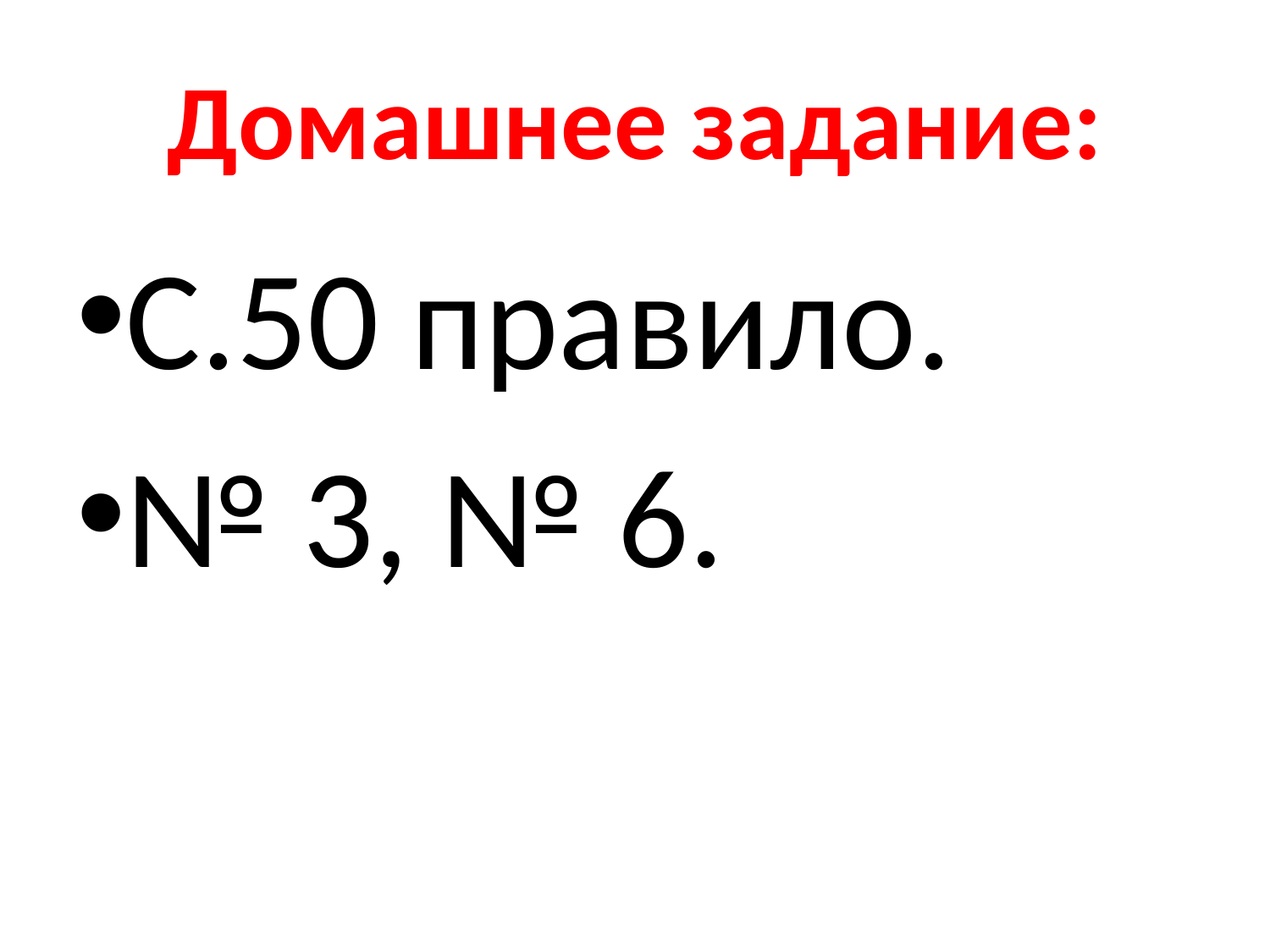

# Домашнее задание:
С.50 правило.
№ 3, № 6.